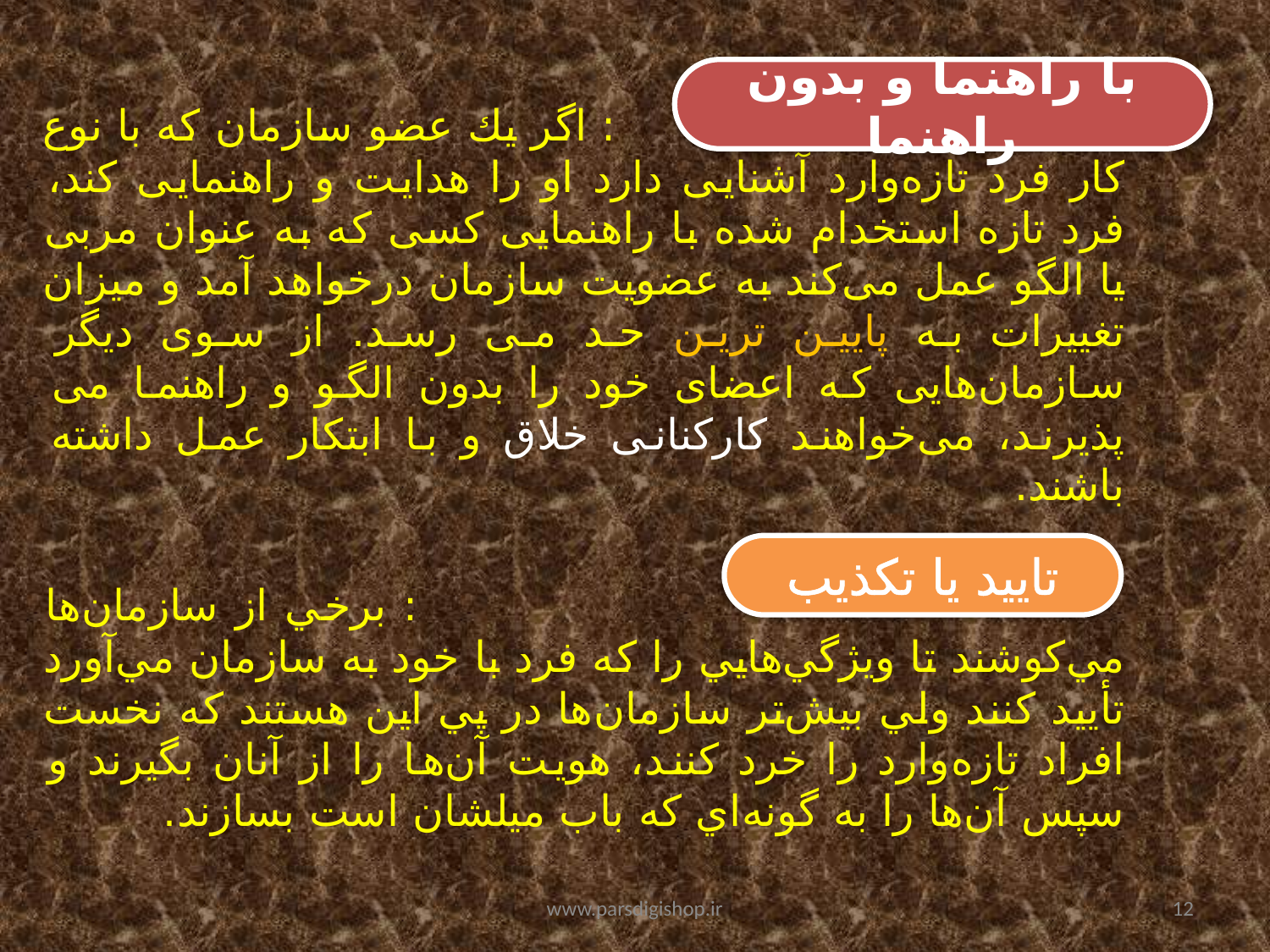

#
با راهنما و بدون راهنما
                                      : اگر یك عضو سازمان كه با نوع كار فرد تازه‌وارد آشنایی دارد او را هدایت و راهنمایی كند، فرد تازه استخدام شده با راهنمایی كسی كه به عنوان مربی یا الگو عمل می‌كند به عضويت سازمان درخواهد آمد و میزان تغییرات به پایین ترین حد می رسد. از سوی دیگر سازمان‌هایی كه اعضای خود را بدون الگو و راهنما می پذیرند، می‌خواهند كاركنانی خلاق و با ابتكار عمل داشته باشند.

                                            : برخي از سازمان‌ها مي‌كوشند تا ويژگي‌هايي را كه فرد با خود به سازمان مي‌آورد تأييد كنند ولي بيش‌تر سازمان‌ها در پي اين هستند كه نخست افراد تازه‌وارد را خرد كنند، هويت آن‌ها را از آنان بگيرند و سپس آن‌ها را به گونه‌اي كه باب ميلشان است بسازند.

تایید یا تکذیب
www.parsdigishop.ir
12